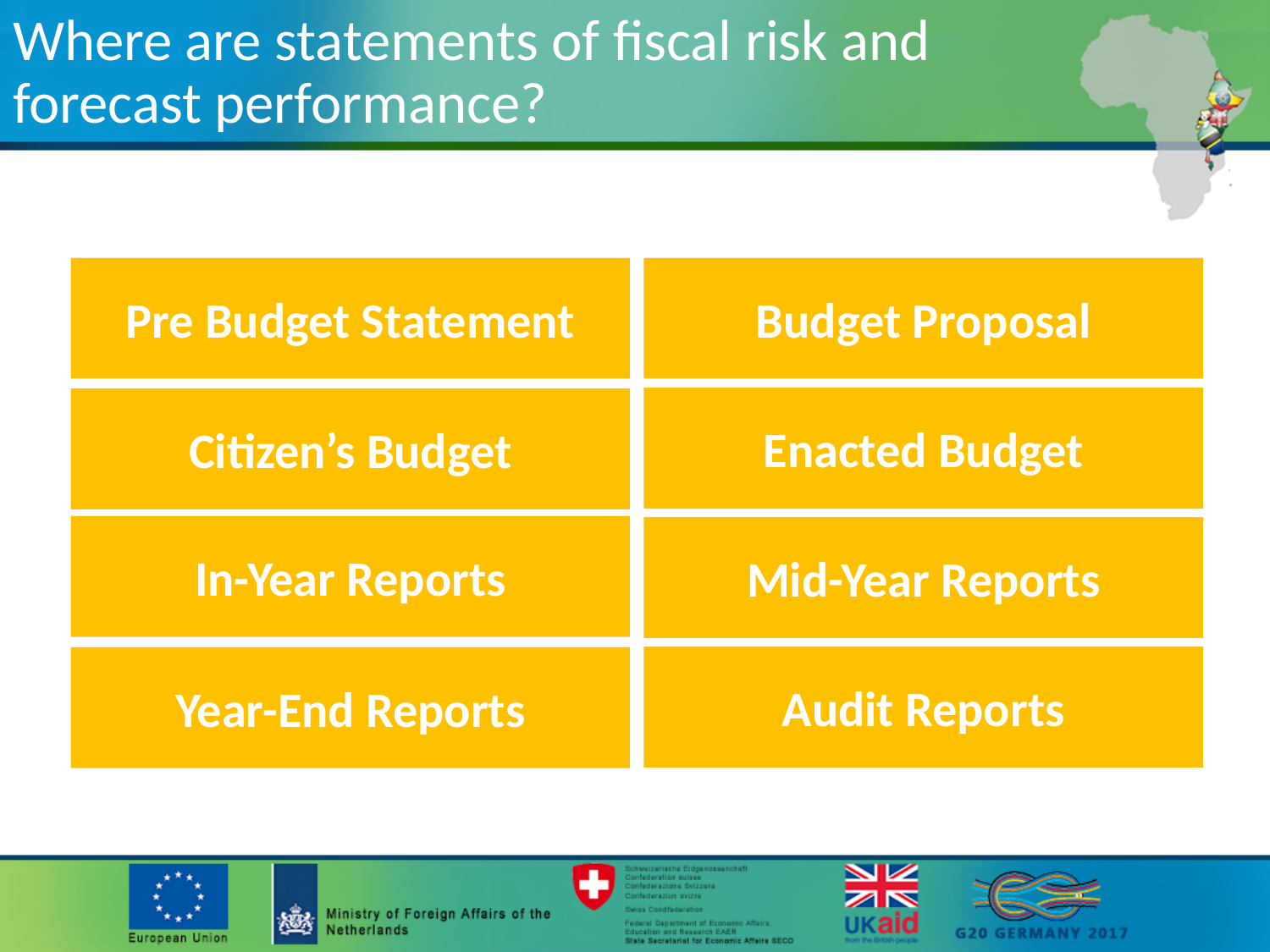

# Where are statements of fiscal risk and forecast performance?
Pre Budget Statement
Pre Budget Statement
Budget Proposal
Budget Proposal
Enacted Budget
Enacted Budget
Citizen’s Budget
Citizen’s Budget
In-Year Reports
In-Year Reports
Mid-Year Reports
Mid-Year Reports
Audit Reports
Audit Reports
Year-End Reports
Year-End Reports